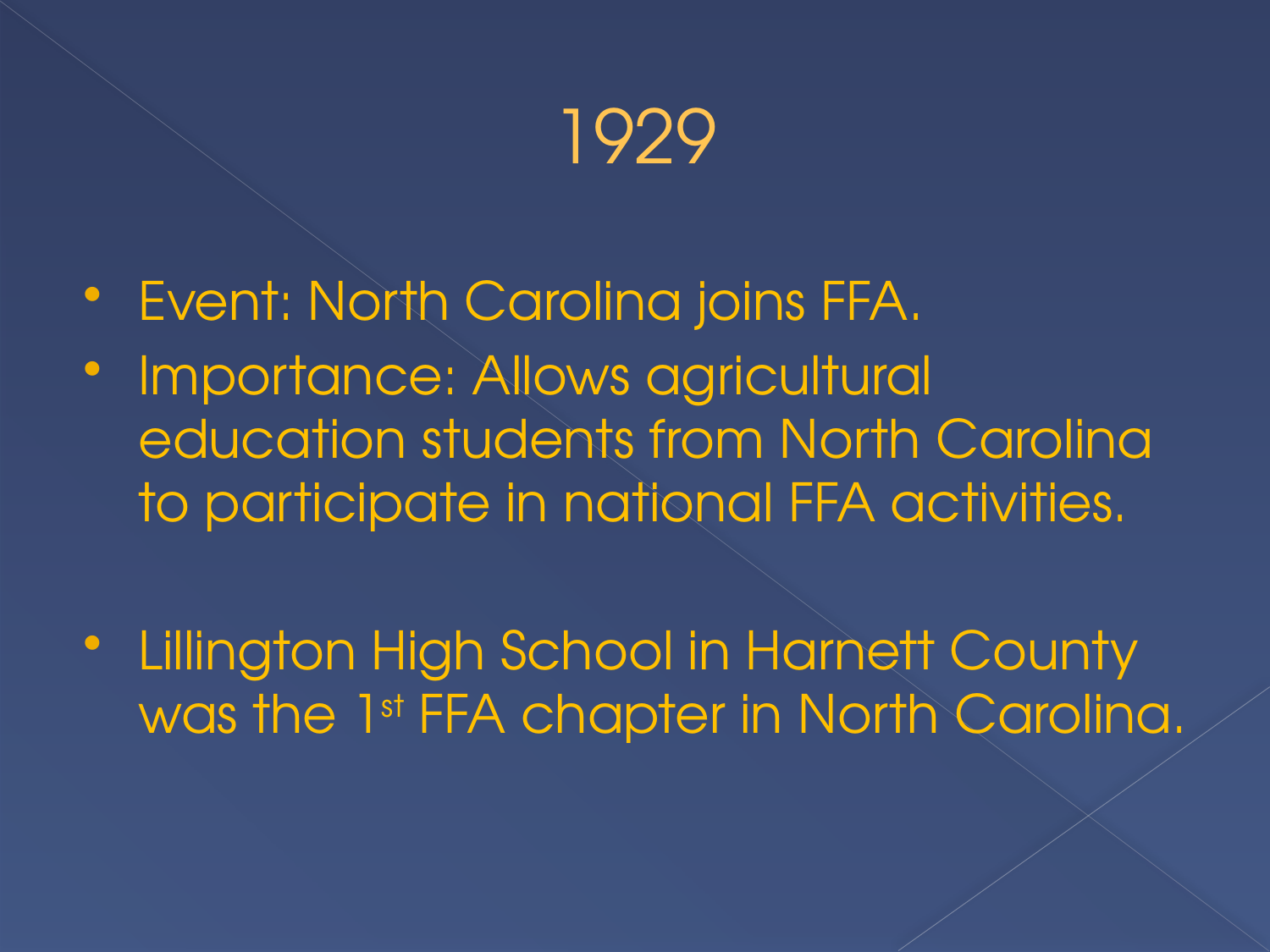

Event: North Carolina joins FFA.
Importance: Allows agricultural education students from North Carolina to participate in national FFA activities.

Lillington High School in Harnett County was the 1st FFA chapter in North Carolina.

1929